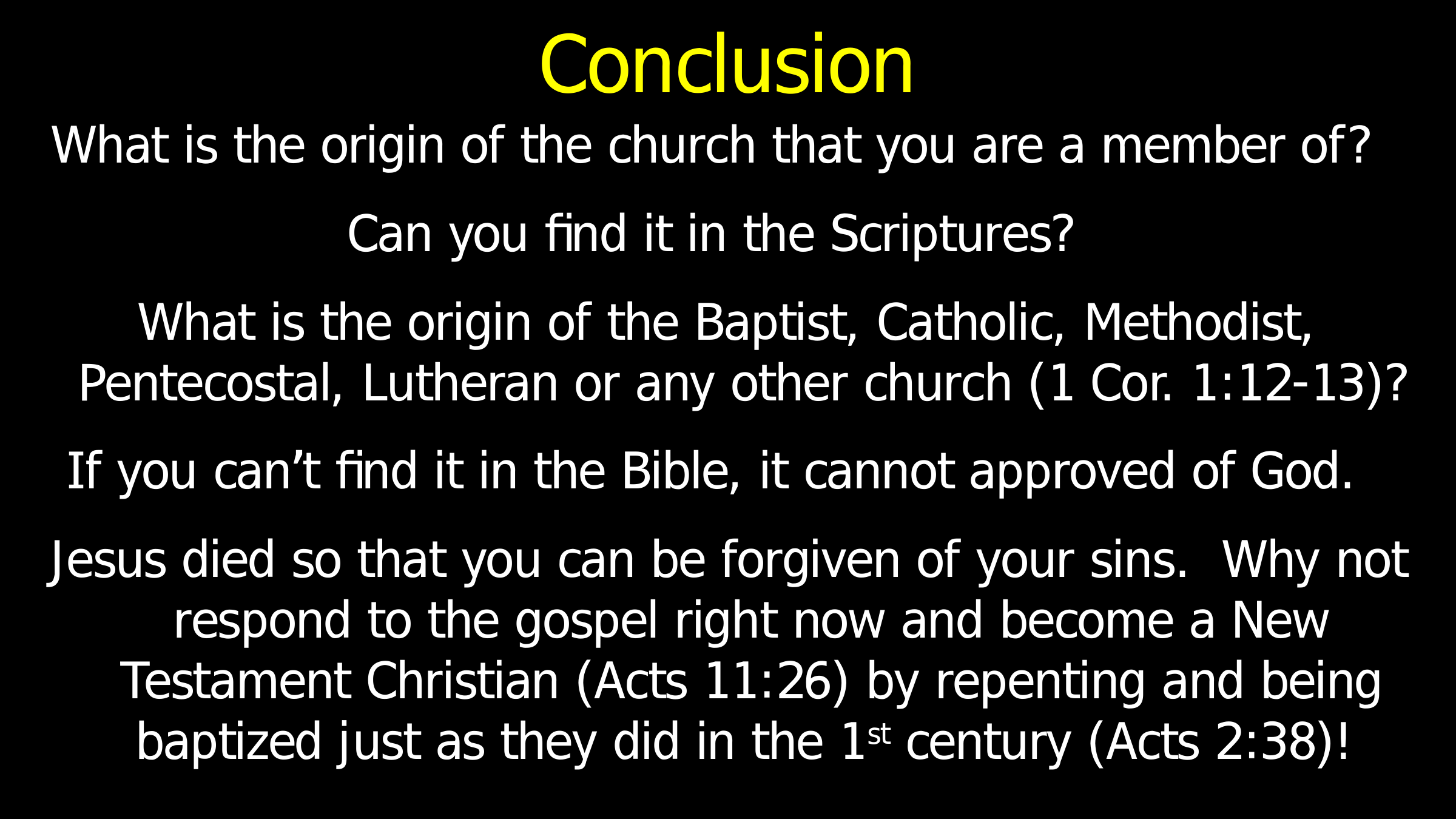

# Conclusion
What is the origin of the church that you are a member of?

Can you find it in the Scriptures?

What is the origin of the Baptist, Catholic, Methodist, Pentecostal, Lutheran or any other church (1 Cor. 1:12-13)?

If you can’t find it in the Bible, it cannot approved of God.

Jesus died so that you can be forgiven of your sins.  Why not respond to the gospel right now and become a New Testament Christian (Acts 11:26) by repenting and being baptized just as they did in the 1st century (Acts 2:38)!